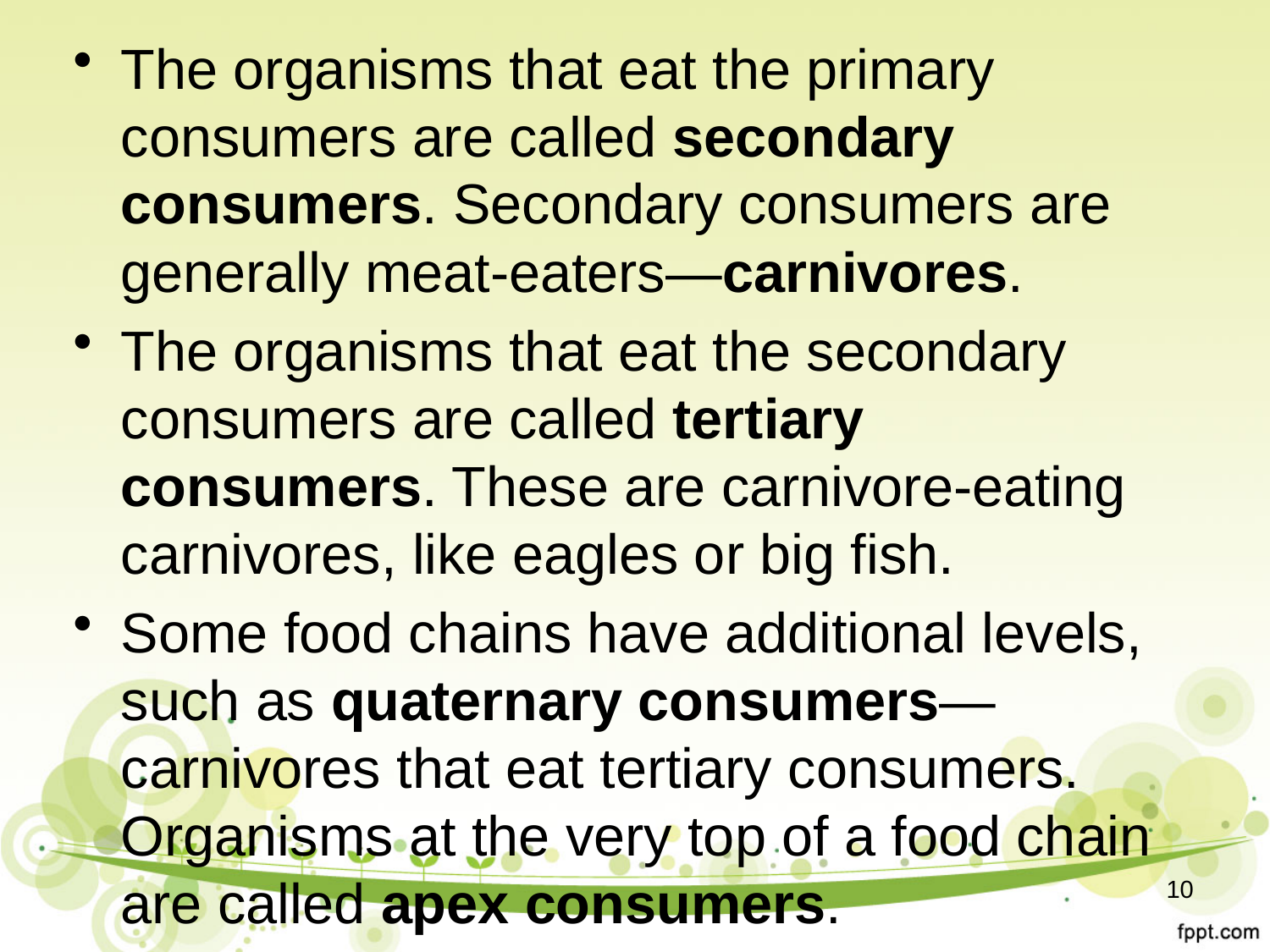

The organisms that eat the primary consumers are called secondary consumers. Secondary consumers are generally meat-eaters—carnivores.
The organisms that eat the secondary consumers are called tertiary consumers. These are carnivore-eating carnivores, like eagles or big fish.
Some food chains have additional levels, such as quaternary consumers—carnivores that eat tertiary consumers. Organisms at the very top of a food chain are called apex consumers.

10